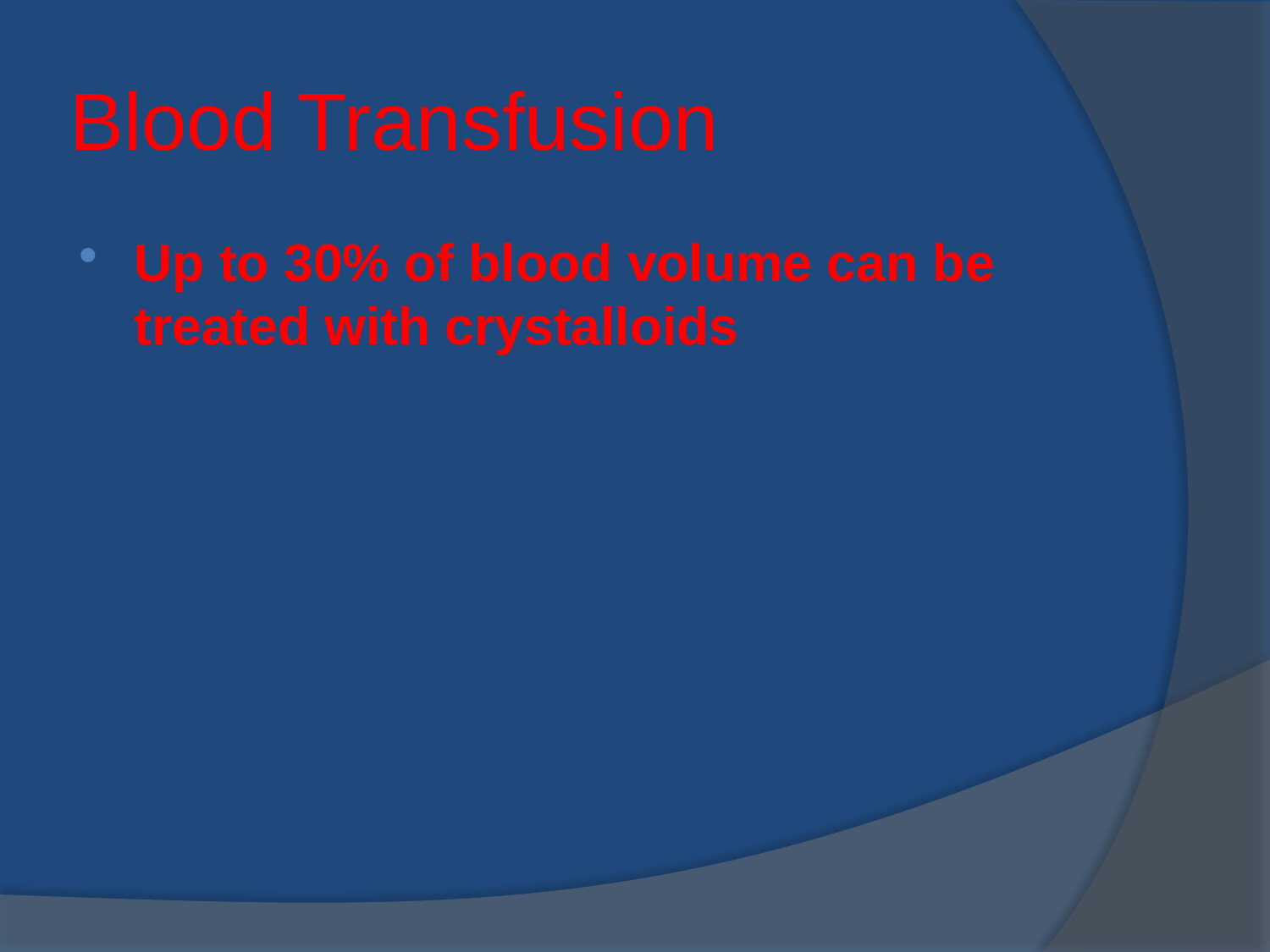

# Blood Transfusion
Up to 30% of blood volume can be treated with crystalloids